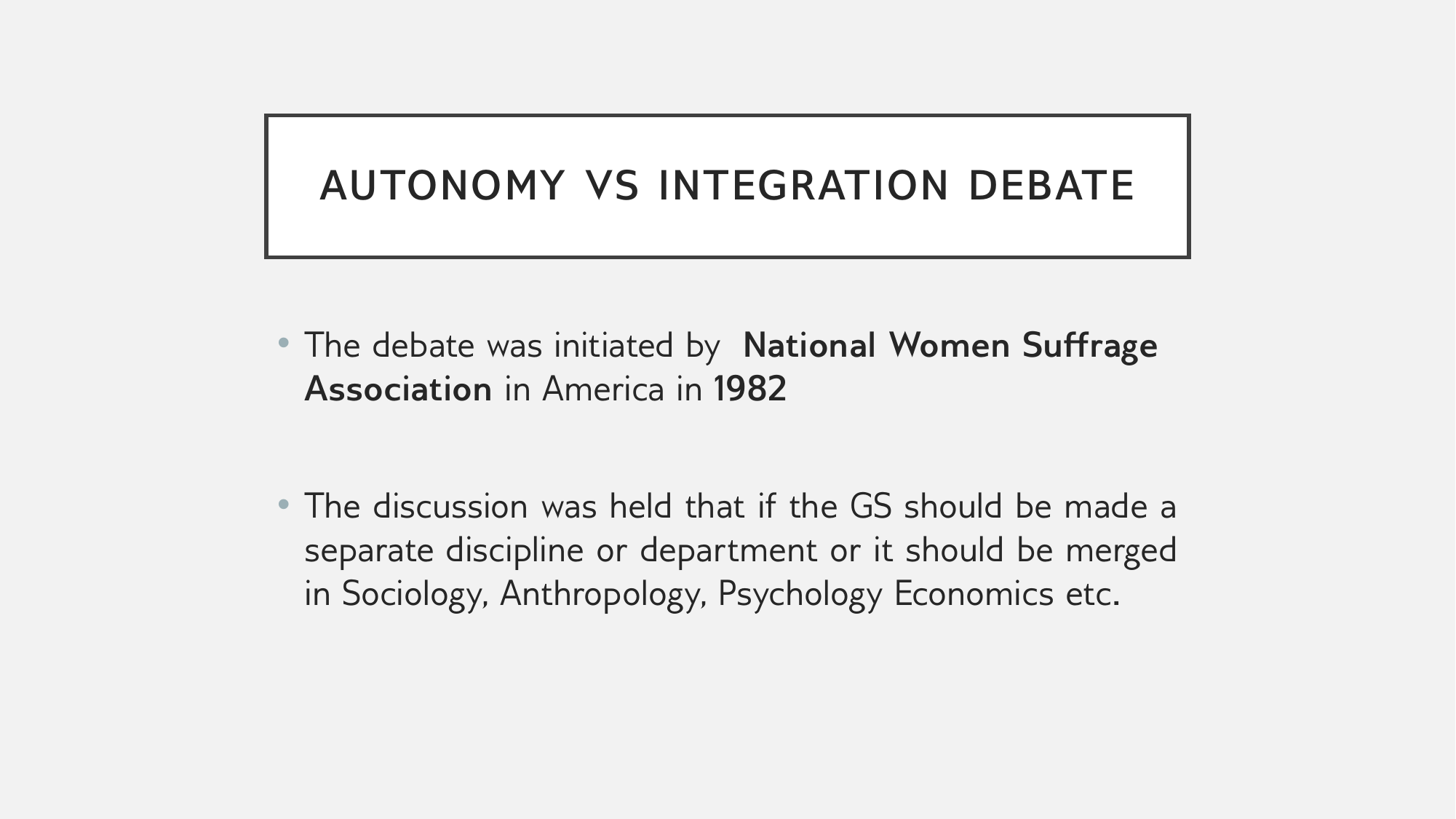

# AUTONOMY VS INTEGRATION DEBATE
The debate was initiated by  National Women Suffrage Association in America in 1982

The discussion was held that if the GS should be made a separate discipline or department or it should be merged in Sociology, Anthropology, Psychology Economics etc.